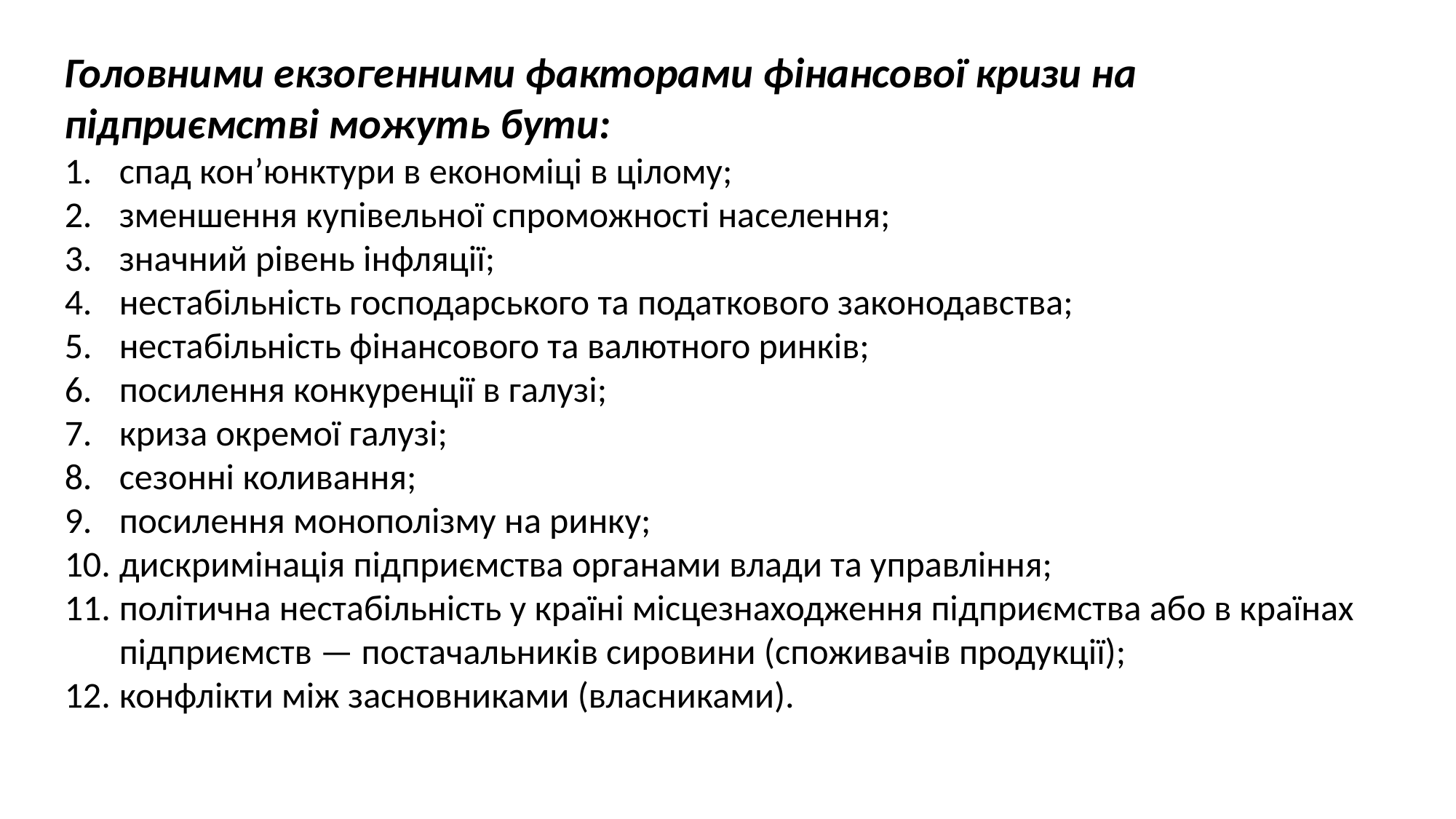

Головними екзогенними факторами фінансової кризи на підприємстві можуть бути:
спад кон’юнктури в економіці в цілому;
зменшення купівельної спроможності населення;
значний рівень інфляції;
нестабільність господарського та податкового законодавства;
нестабільність фінансового та валютного ринків;
посилення конкуренції в галузі;
криза окремої галузі;
сезонні коливання;
посилення монополізму на ринку;
дискримінація підприємства органами влади та управління;
політична нестабільність у країні місцезнаходження підприємства або в країнах підприємств — постачальників сировини (споживачів продукції);
конфлікти між засновниками (власниками).